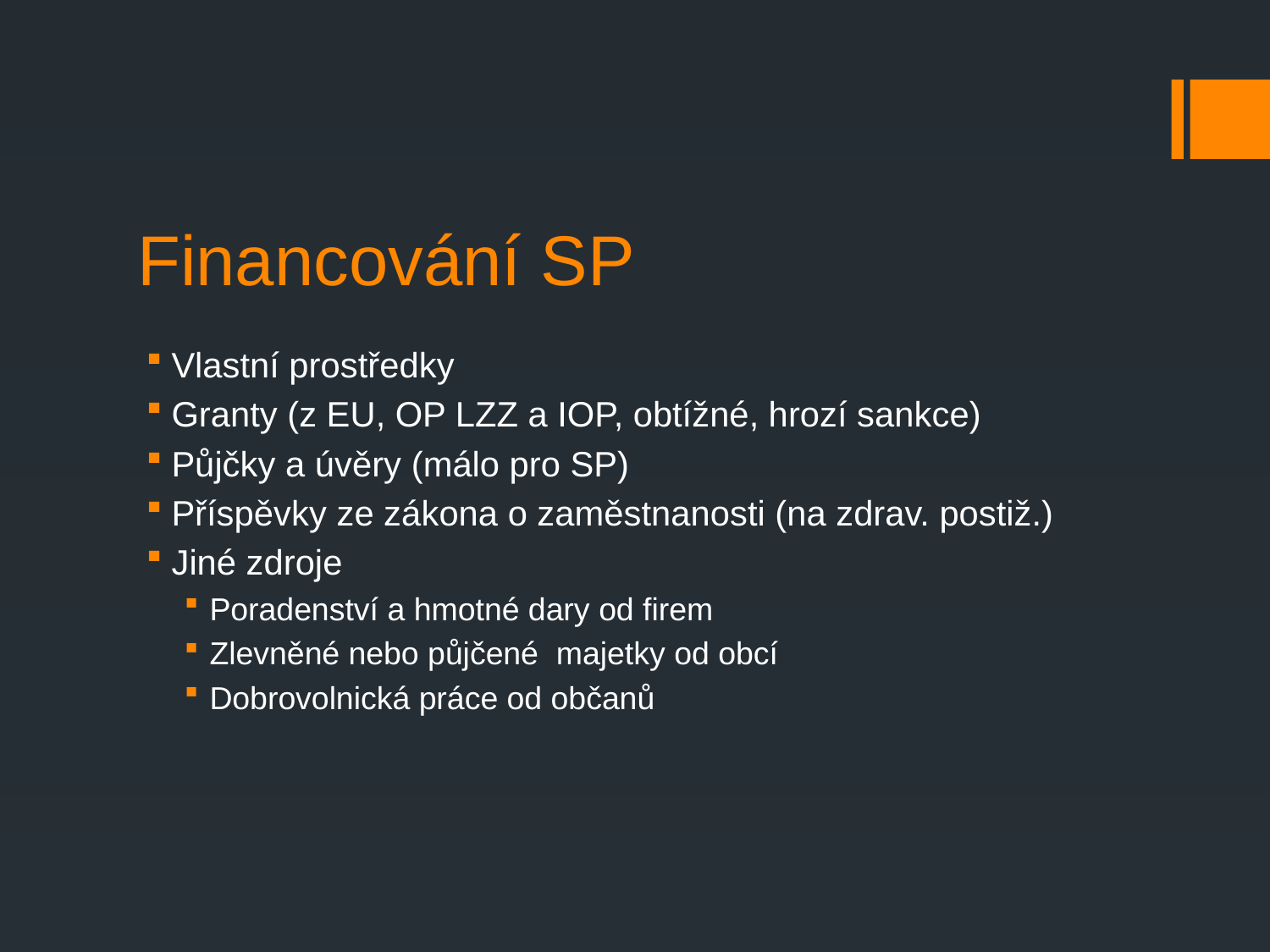

# Financování SP
Vlastní prostředky
Granty (z EU, OP LZZ a IOP, obtížné, hrozí sankce)
Půjčky a úvěry (málo pro SP)
Příspěvky ze zákona o zaměstnanosti (na zdrav. postiž.)
Jiné zdroje
Poradenství a hmotné dary od firem
Zlevněné nebo půjčené  majetky od obcí
Dobrovolnická práce od občanů